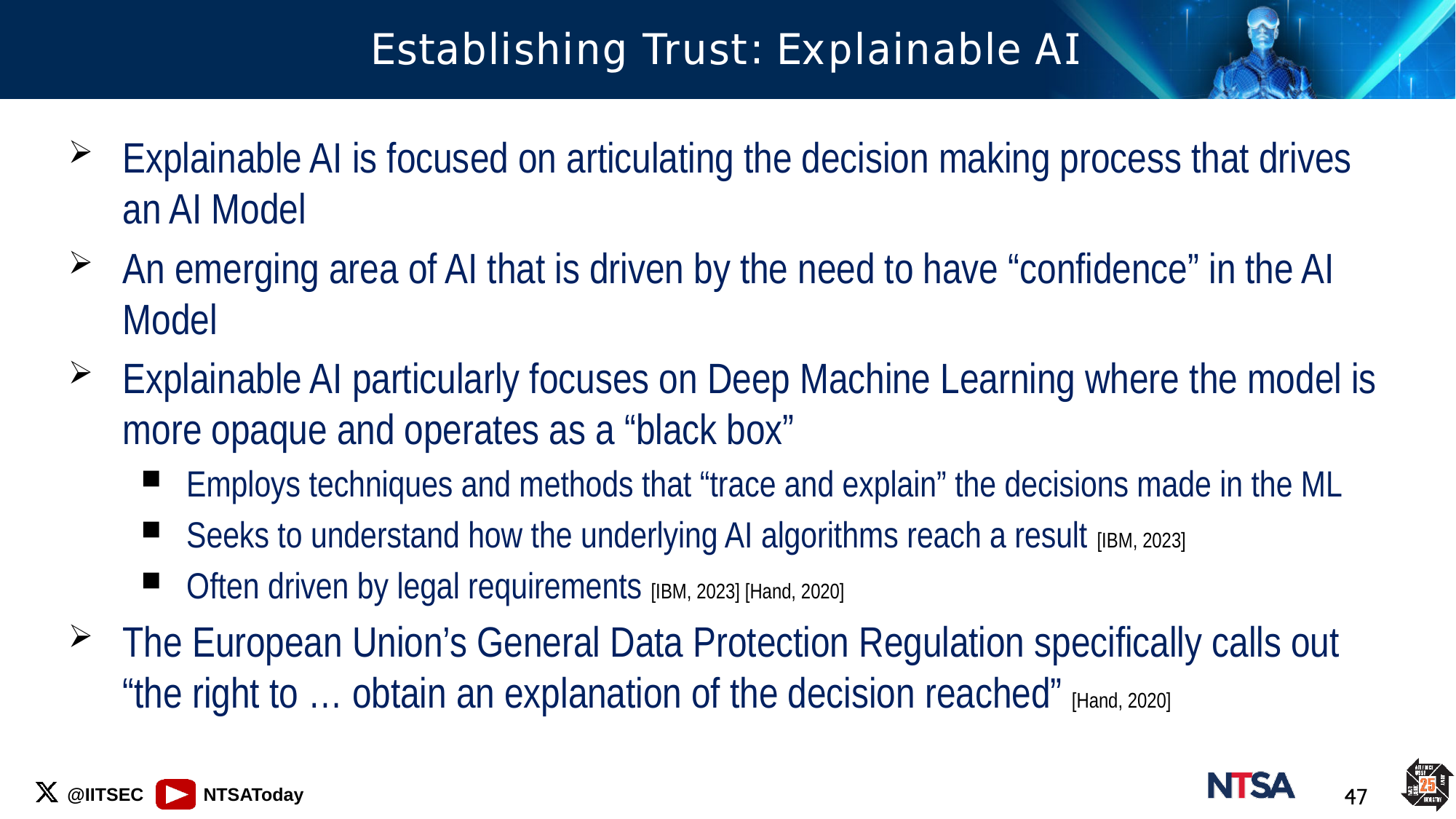

# Establishing Trust: Explainable AI
Explainable AI is focused on articulating the decision making process that drives an AI Model
An emerging area of AI that is driven by the need to have “confidence” in the AI Model
Explainable AI particularly focuses on Deep Machine Learning where the model is more opaque and operates as a “black box”
Employs techniques and methods that “trace and explain” the decisions made in the ML
Seeks to understand how the underlying AI algorithms reach a result [IBM, 2023]
Often driven by legal requirements [IBM, 2023] [Hand, 2020]
The European Union’s General Data Protection Regulation specifically calls out “the right to … obtain an explanation of the decision reached” [Hand, 2020]

47